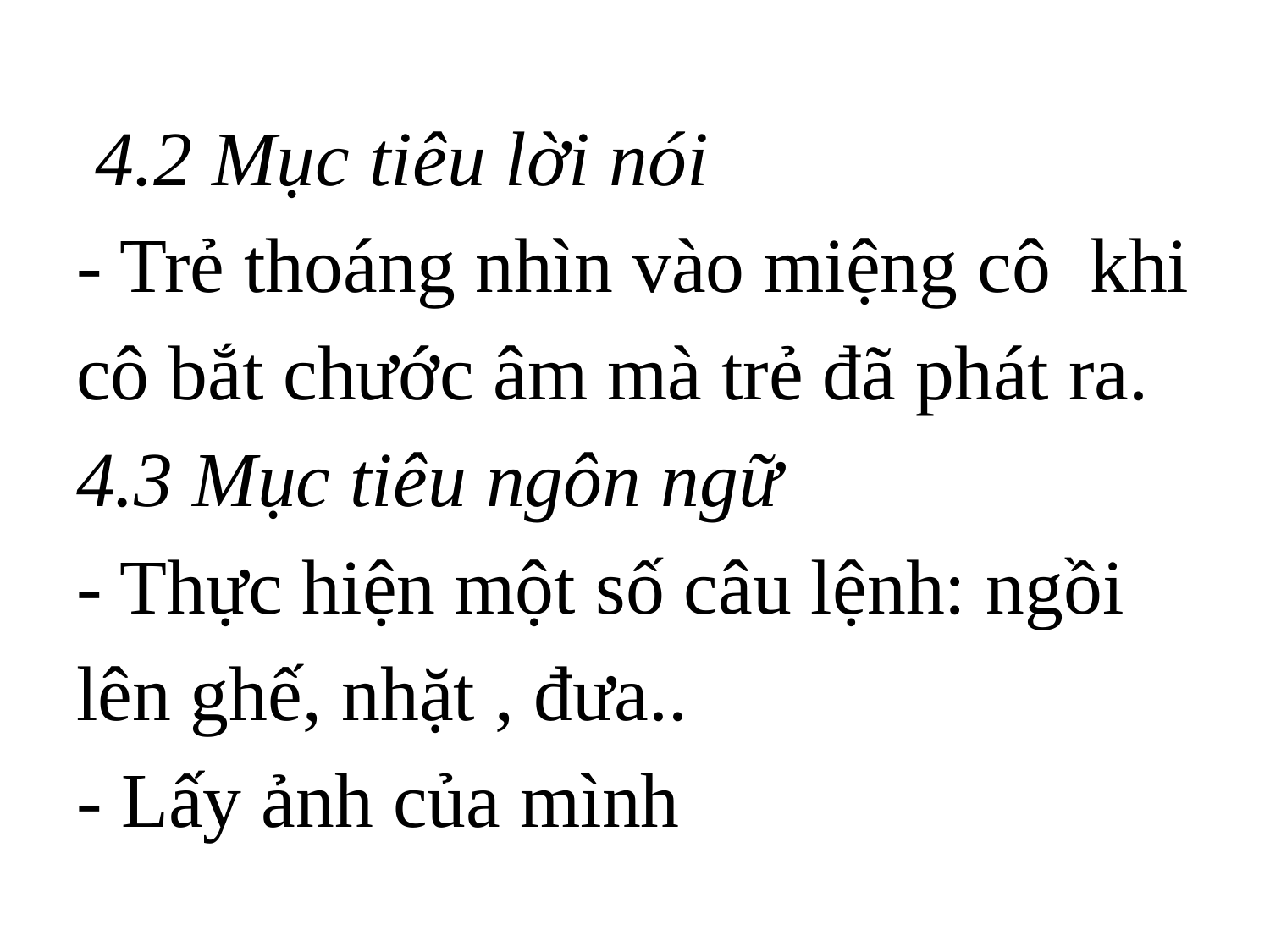

# 4.2 Mục tiêu lời nói - Trẻ thoáng nhìn vào miệng cô  khi cô bắt chước âm mà trẻ đã phát ra. 4.3 Mục tiêu ngôn ngữ - Thực hiện một số câu lệnh: ngồi lên ghế, nhặt , đưa.. - Lấy ảnh của mình